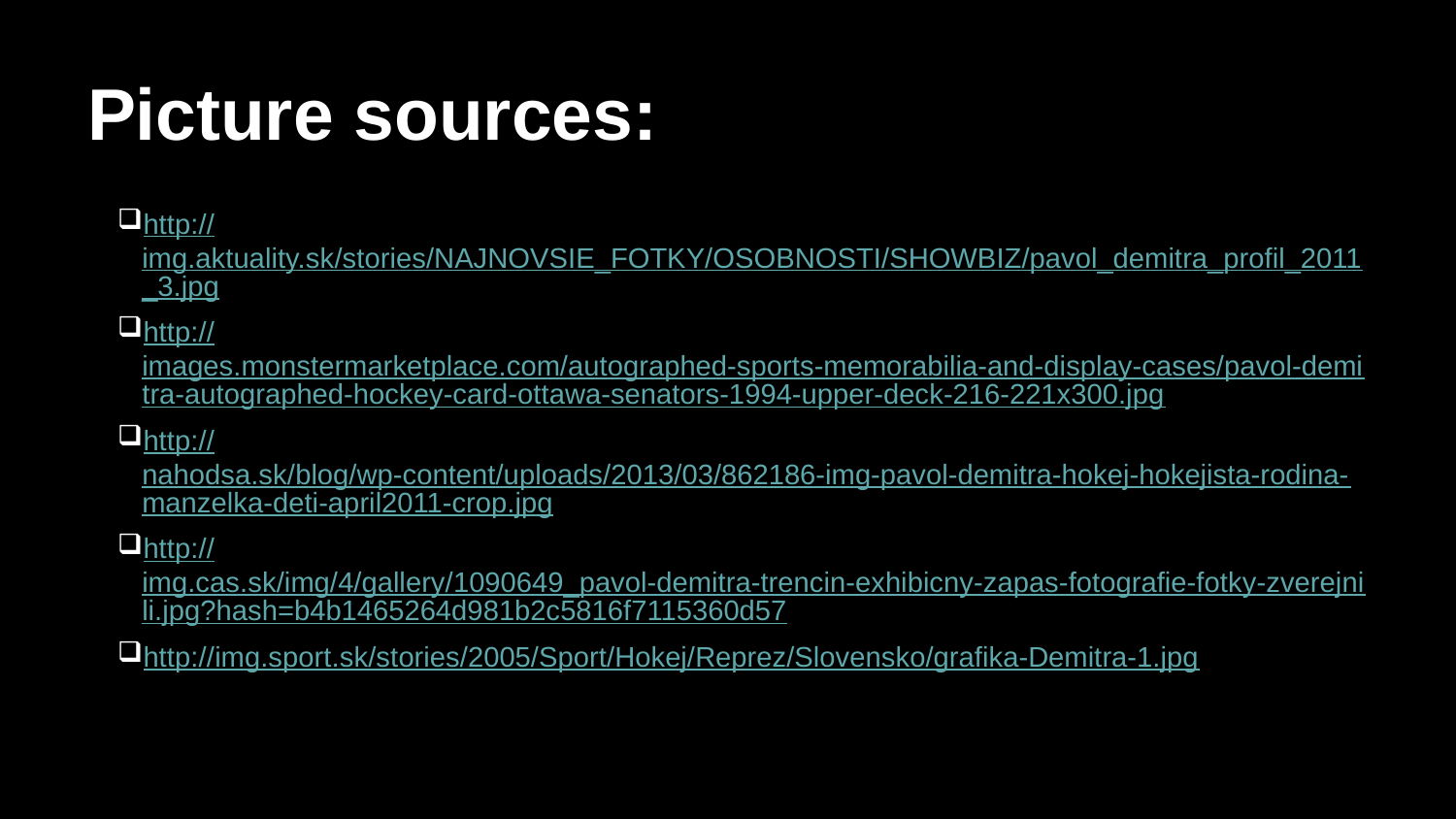

# Picture sources:
http://img.aktuality.sk/stories/NAJNOVSIE_FOTKY/OSOBNOSTI/SHOWBIZ/pavol_demitra_profil_2011_3.jpg
http://images.monstermarketplace.com/autographed-sports-memorabilia-and-display-cases/pavol-demitra-autographed-hockey-card-ottawa-senators-1994-upper-deck-216-221x300.jpg
http://nahodsa.sk/blog/wp-content/uploads/2013/03/862186-img-pavol-demitra-hokej-hokejista-rodina-manzelka-deti-april2011-crop.jpg
http://img.cas.sk/img/4/gallery/1090649_pavol-demitra-trencin-exhibicny-zapas-fotografie-fotky-zverejnili.jpg?hash=b4b1465264d981b2c5816f7115360d57
http://img.sport.sk/stories/2005/Sport/Hokej/Reprez/Slovensko/grafika-Demitra-1.jpg